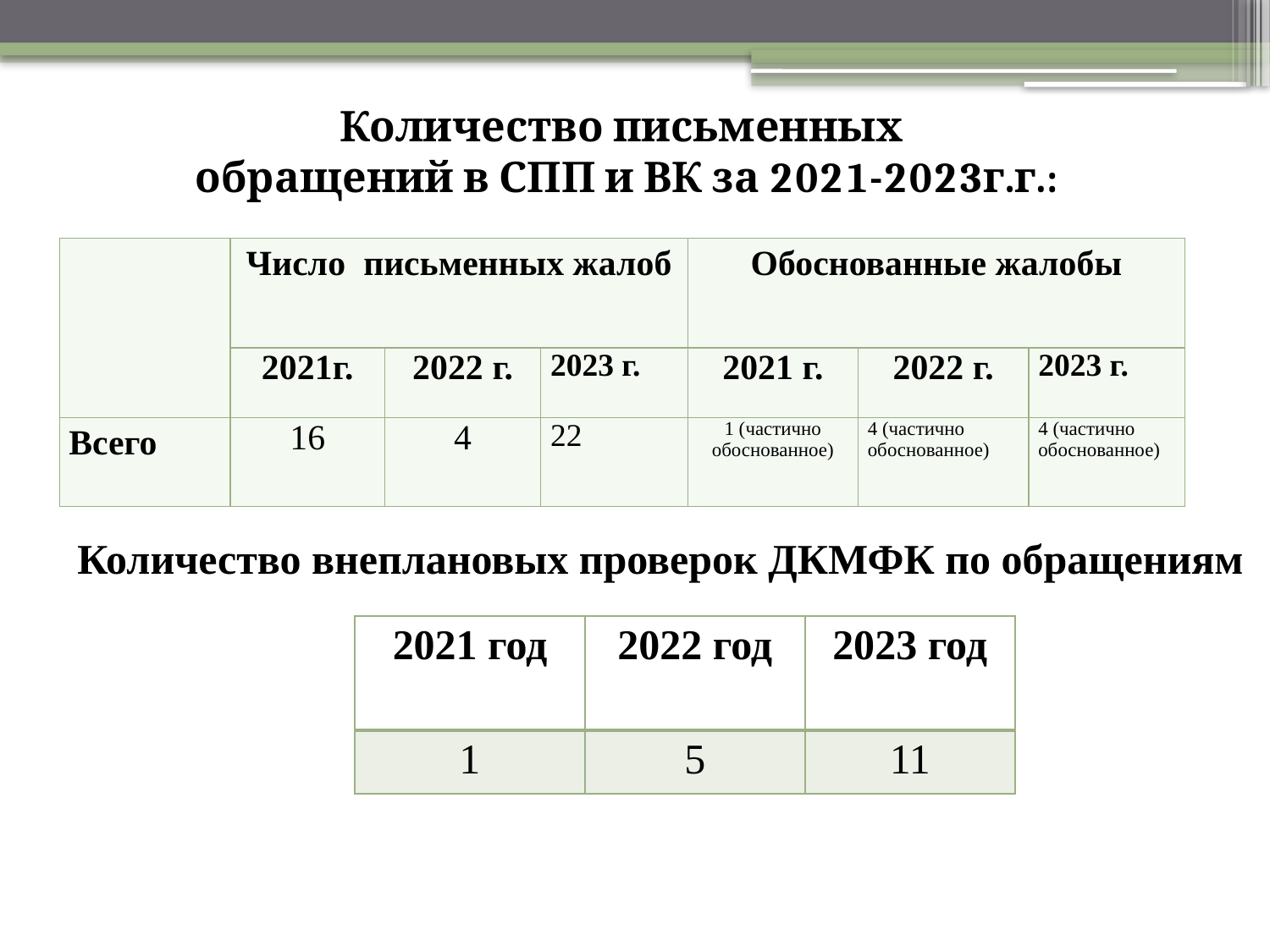

# Количество письменных обращений в СПП и ВК за 2021-2023г.г.:
|  | Число письменных жалоб |  |  | Обоснованные жалобы |  |  |
| --- | --- | --- | --- | --- | --- | --- |
|  | 2021г. | 2022 г. | 2023 г. | 2021 г. | 2022 г. | 2023 г. |
| Всего | 16 | 4 | 22 | 1 (частично обоснованное) | 4 (частично обоснованное) | 4 (частично обоснованное) |
Количество внеплановых проверок ДКМФК по обращениям
| 2021 год | 2022 год | 2023 год |
| --- | --- | --- |
| 1 | 5 | 11 |